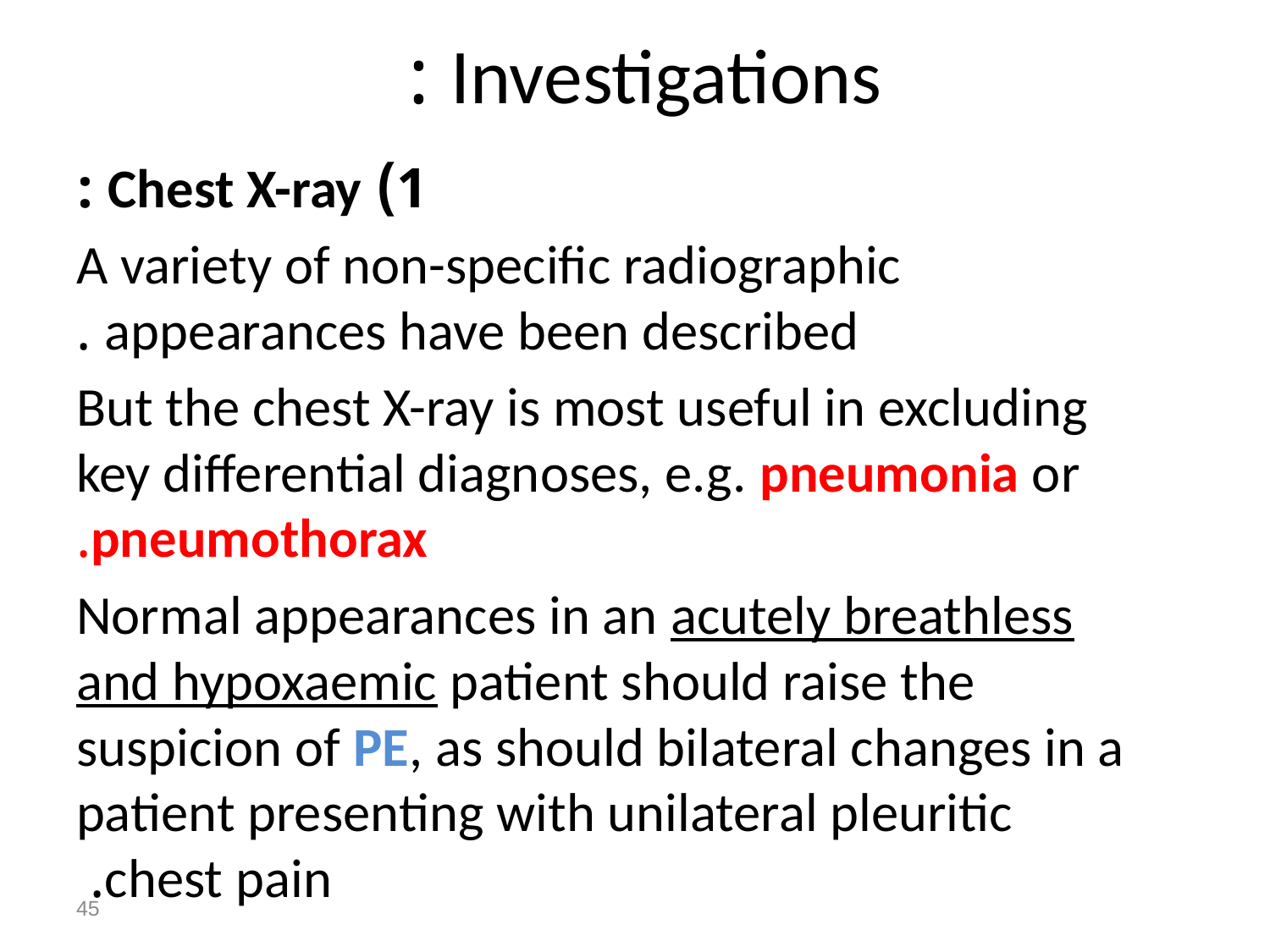

# Investigations :
1) Chest X-ray :
   A variety of non-specific radiographic appearances have been described .
   But the chest X-ray is most useful in excluding key differential diagnoses, e.g. pneumonia or pneumothorax.
   Normal appearances in an acutely breathless and hypoxaemic patient should raise the suspicion of PE, as should bilateral changes in a patient presenting with unilateral pleuritic chest pain.
45